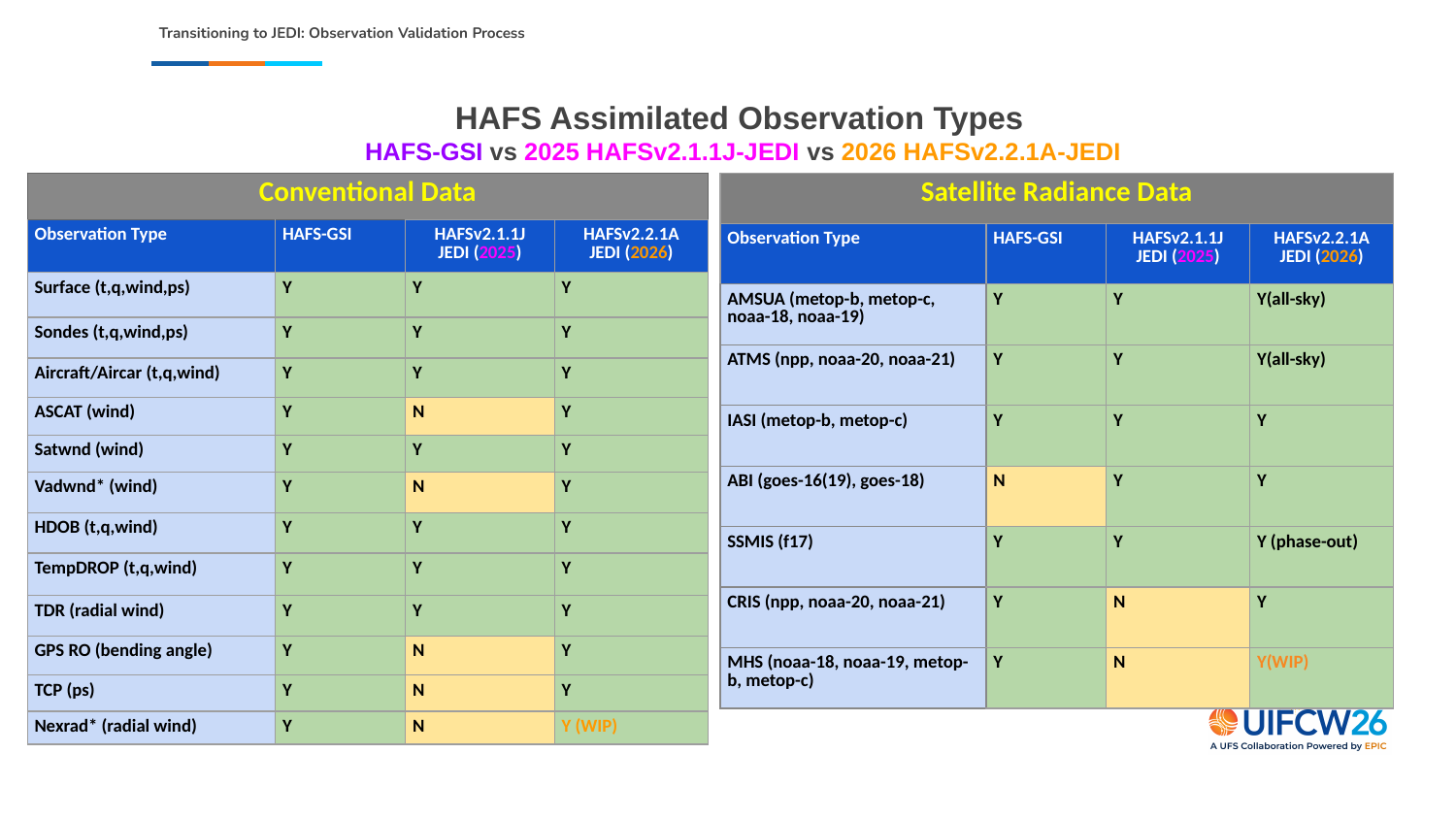

# Transitioning to JEDI: Observation Validation Process

HAFS Assimilated Observation Types
 HAFS-GSI vs 2025 HAFSv2.1.1J-JEDI vs 2026 HAFSv2.2.1A-JEDI
| Conventional Data |  |  |  |
| --- | --- | --- | --- |
| Observation Type | HAFS-GSI | HAFSv2.1.1J JEDI (2025) | HAFSv2.2.1A JEDI (2026) |
| Surface (t,q,wind,ps) | Y | Y | Y |
| Sondes (t,q,wind,ps) | Y | Y | Y |
| Aircraft/Aircar (t,q,wind) | Y | Y | Y |
| ASCAT (wind) | Y | N | Y |
| Satwnd (wind) | Y | Y | Y |
| Vadwnd\* (wind) | Y | N | Y |
| HDOB (t,q,wind) | Y | Y | Y |
| TempDROP (t,q,wind) | Y | Y | Y |
| TDR (radial wind) | Y | Y | Y |
| GPS RO (bending angle) | Y | N | Y |
| TCP (ps) | Y | N | Y |
| Nexrad\* (radial wind) | Y | N | Y (WIP) |
| Satellite Radiance Data |  |  |  |
| --- | --- | --- | --- |
| Observation Type | HAFS-GSI | HAFSv2.1.1J JEDI (2025) | HAFSv2.2.1A JEDI (2026) |
| AMSUA (metop-b, metop-c, noaa-18, noaa-19) | Y | Y | Y(all-sky) |
| ATMS (npp, noaa-20, noaa-21) | Y | Y | Y(all-sky) |
| IASI (metop-b, metop-c) | Y | Y | Y |
| ABI (goes-16(19), goes-18) | N | Y | Y |
| SSMIS (f17) | Y | Y | Y (phase-out) |
| CRIS (npp, noaa-20, noaa-21) | Y | N | Y |
| MHS (noaa-18, noaa-19, metop-b, metop-c) | Y | N | Y(WIP) |